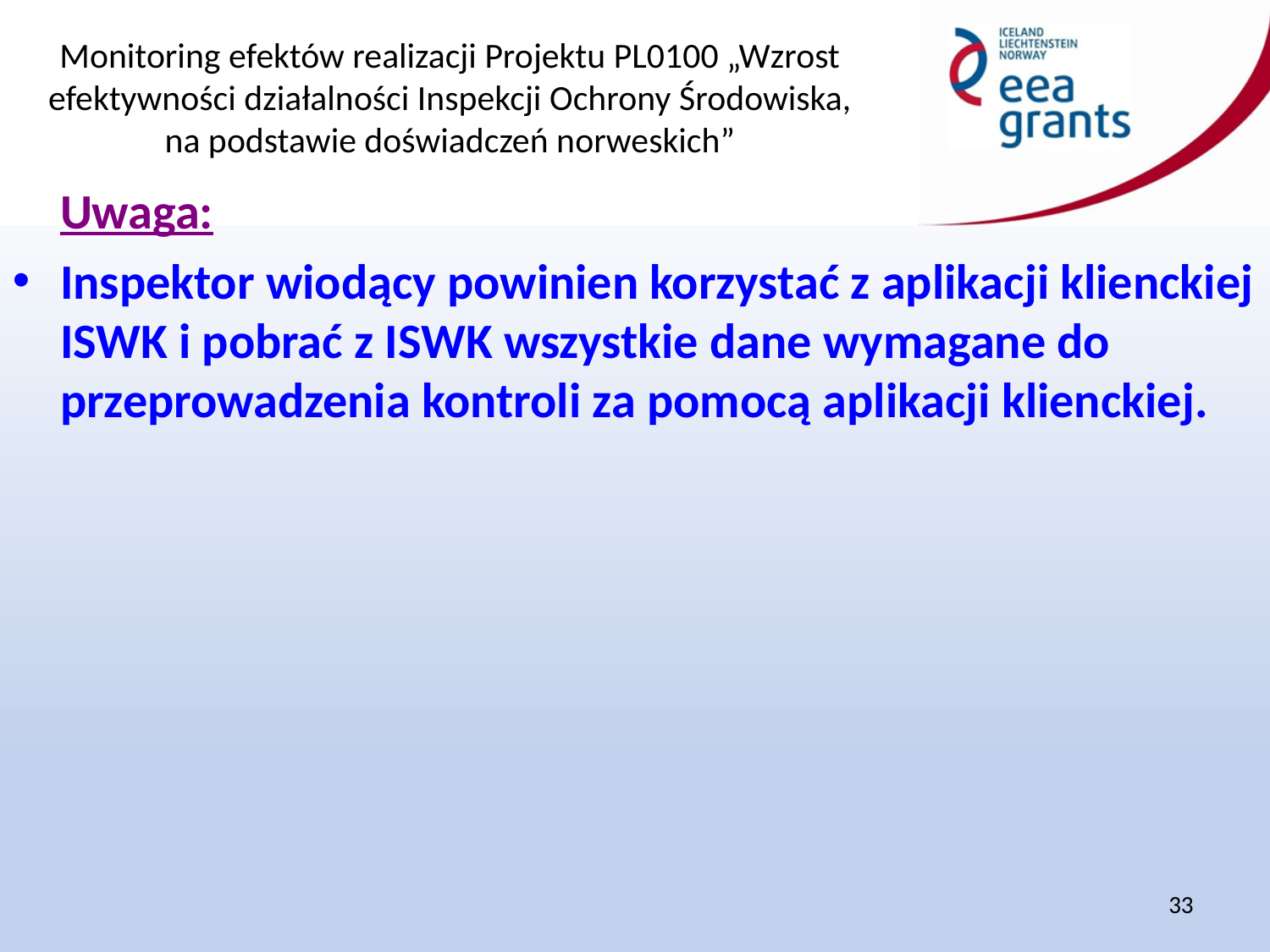

Uwaga:
Inspektor wiodący powinien korzystać z aplikacji klienckiej ISWK i pobrać z ISWK wszystkie dane wymagane do przeprowadzenia kontroli za pomocą aplikacji klienckiej.
33